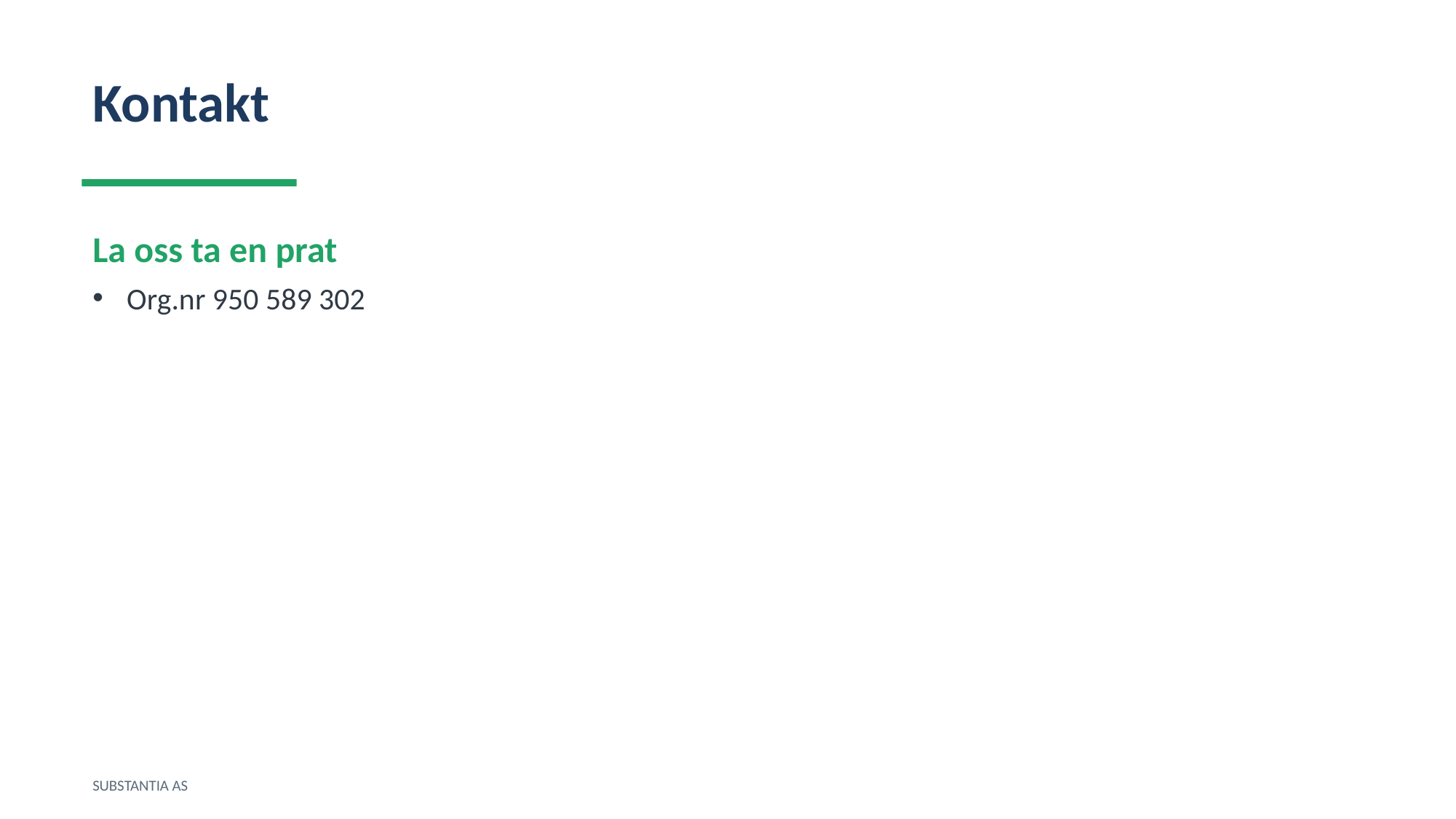

Kontakt

La oss ta en prat
Org.nr 950 589 302
SUBSTANTIA AS